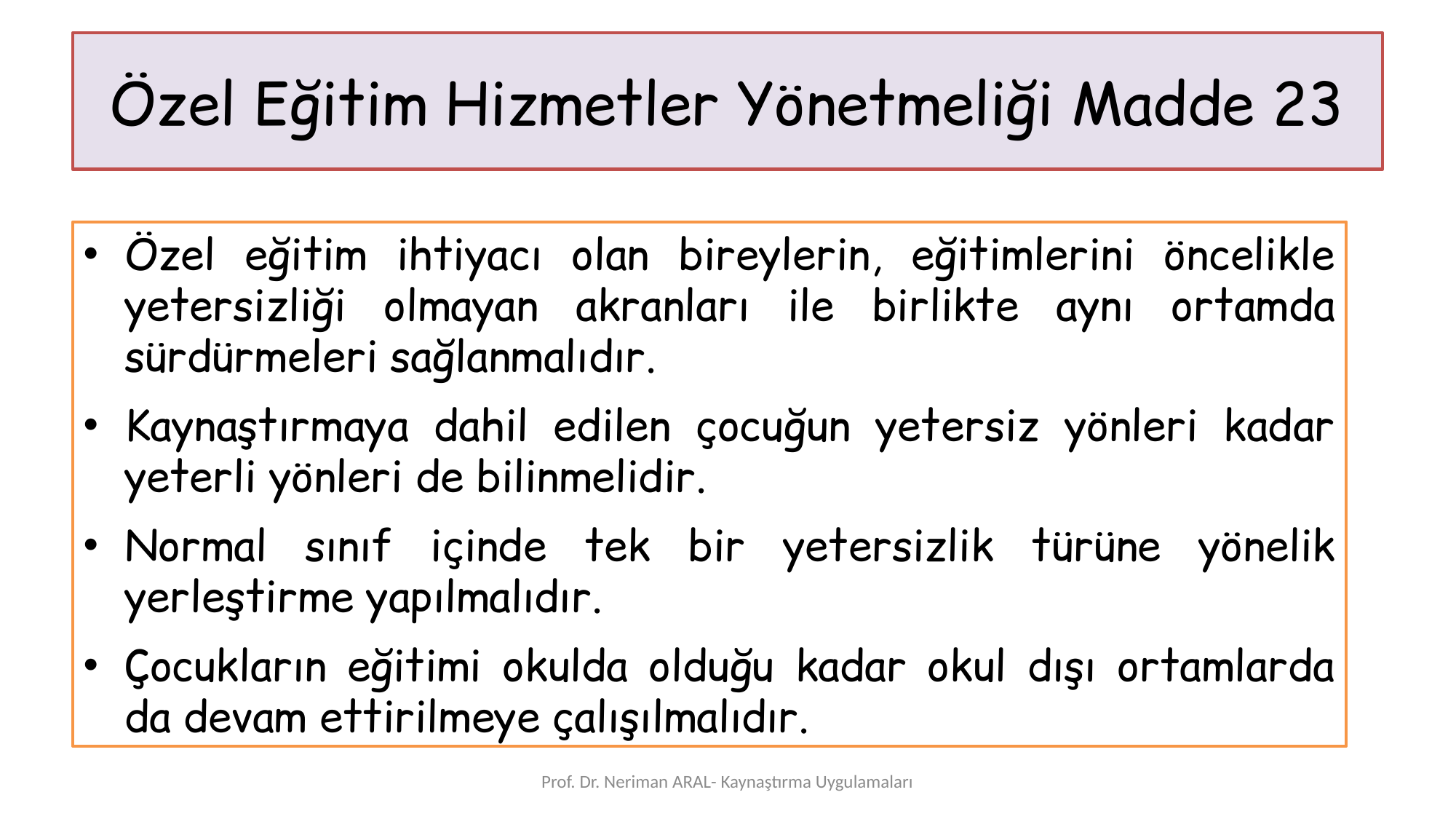

# Özel Eğitim Hizmetler Yönetmeliği Madde 23
Özel eğitim ihtiyacı olan bireylerin, eğitimlerini öncelikle yetersizliği olmayan akranları ile birlikte aynı ortamda sürdürmeleri sağlanmalıdır.
Kaynaştırmaya dahil edilen çocuğun yetersiz yönleri kadar yeterli yönleri de bilinmelidir.
Normal sınıf içinde tek bir yetersizlik türüne yönelik yerleştirme yapılmalıdır.
Çocukların eğitimi okulda olduğu kadar okul dışı ortamlarda da devam ettirilmeye çalışılmalıdır.
Prof. Dr. Neriman ARAL- Kaynaştırma Uygulamaları